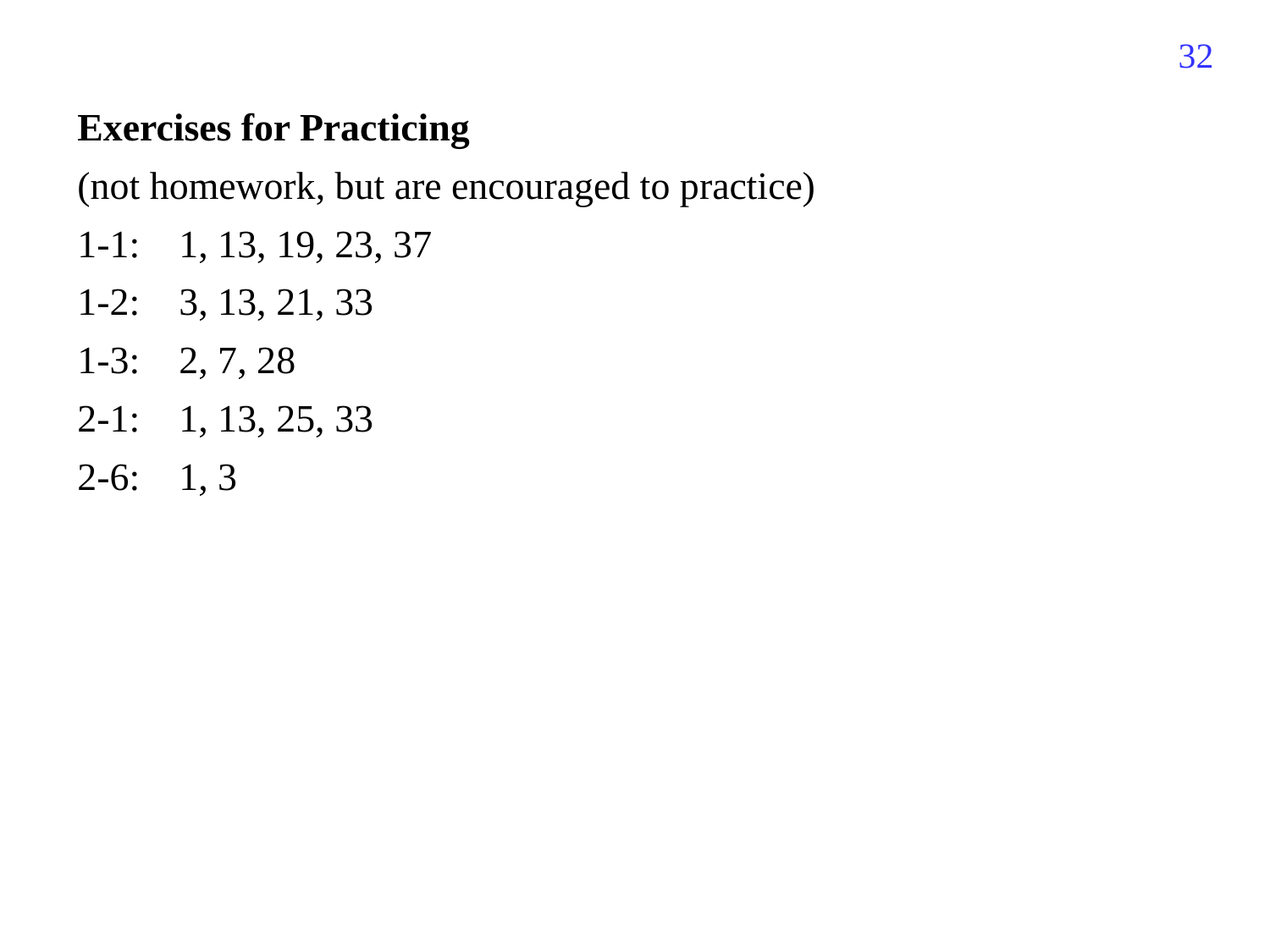

32
Exercises for Practicing
(not homework, but are encouraged to practice)
1-1:    1, 13, 19, 23, 37
1-2:    3, 13, 21, 33
1-3:    2, 7, 28
2-1:    1, 13, 25, 33
2-6:    1, 3